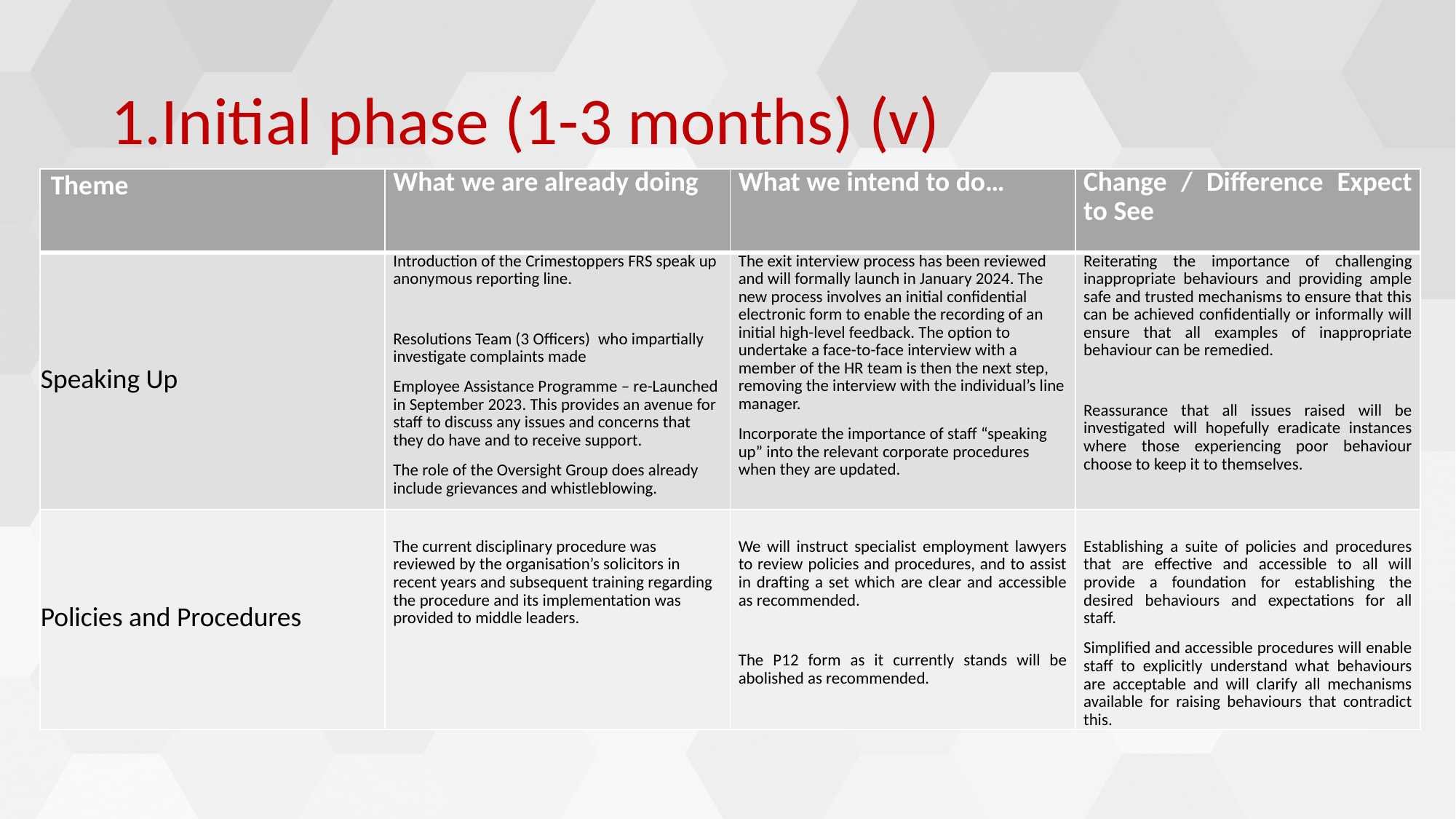

# 1.Initial phase (1-3 months) (v)
| Theme | What we are already doing | What we intend to do… | Change / Difference Expect to See |
| --- | --- | --- | --- |
| Speaking Up | Introduction of the Crimestoppers FRS speak up anonymous reporting line. Resolutions Team (3 Officers)  who impartially investigate complaints made Employee Assistance Programme – re-Launched in September 2023. This provides an avenue for staff to discuss any issues and concerns that they do have and to receive support. The role of the Oversight Group does already include grievances and whistleblowing. | The exit interview process has been reviewed and will formally launch in January 2024. The new process involves an initial confidential electronic form to enable the recording of an initial high-level feedback. The option to undertake a face-to-face interview with a member of the HR team is then the next step, removing the interview with the individual’s line manager. Incorporate the importance of staff “speaking up” into the relevant corporate procedures when they are updated. | Reiterating the importance of challenging inappropriate behaviours and providing ample safe and trusted mechanisms to ensure that this can be achieved confidentially or informally will ensure that all examples of inappropriate behaviour can be remedied.   Reassurance that all issues raised will be investigated will hopefully eradicate instances where those experiencing poor behaviour choose to keep it to themselves. |
| Policies and Procedures | The current disciplinary procedure was reviewed by the organisation’s solicitors in recent years and subsequent training regarding the procedure and its implementation was provided to middle leaders. | We will instruct specialist employment lawyers to review policies and procedures, and to assist in drafting a set which are clear and accessible as recommended. The P12 form as it currently stands will be abolished as recommended. | Establishing a suite of policies and procedures that are effective and accessible to all will provide a foundation for establishing the desired behaviours and expectations for all staff.  Simplified and accessible procedures will enable staff to explicitly understand what behaviours are acceptable and will clarify all mechanisms available for raising behaviours that contradict this. |